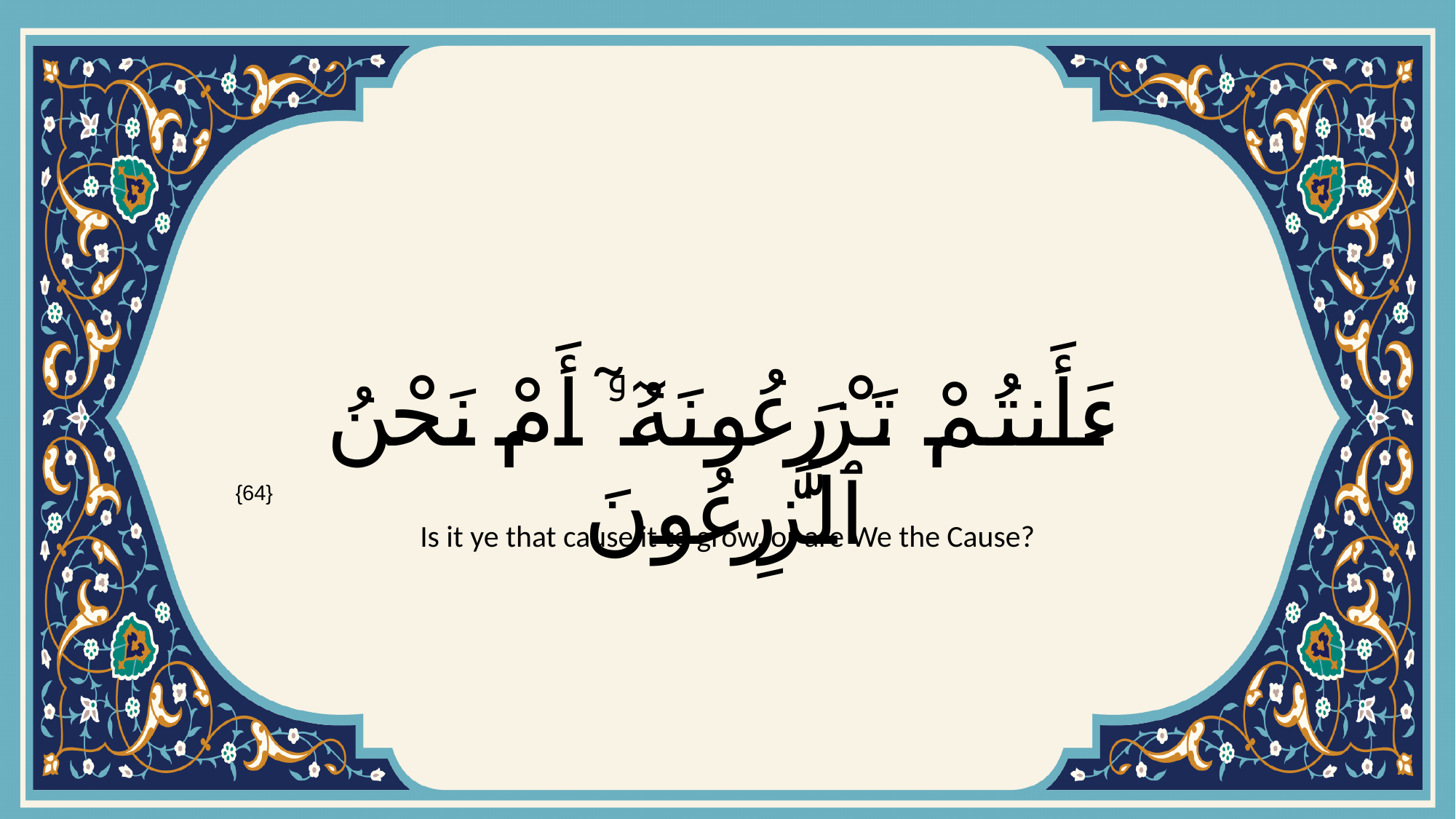

# ءَأَنتُمْ تَزْرَعُونَهُۥٓ أَمْ نَحْنُ ٱلزَّٰرِعُونَ
{64}
Is it ye that cause it to grow, or are We the Cause?